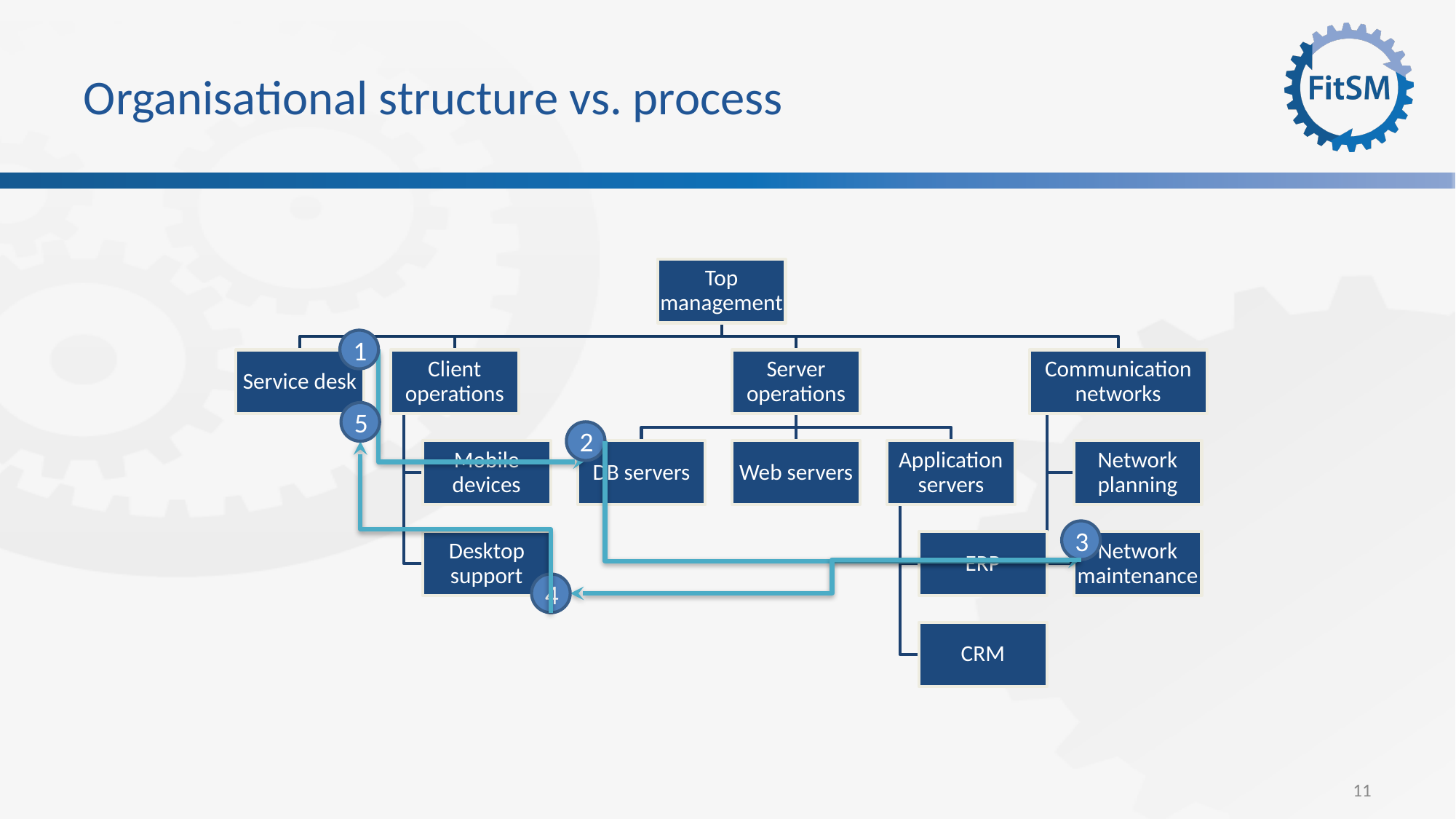

# Organisational structure vs. process

Top management

Service desk

Client operations

Server operations

Communication networks

Mobile devices

DB servers

Web servers

Application servers

Network planning

Desktop support

ERP

Network maintenance

CRM
1
5
2
3
4
11